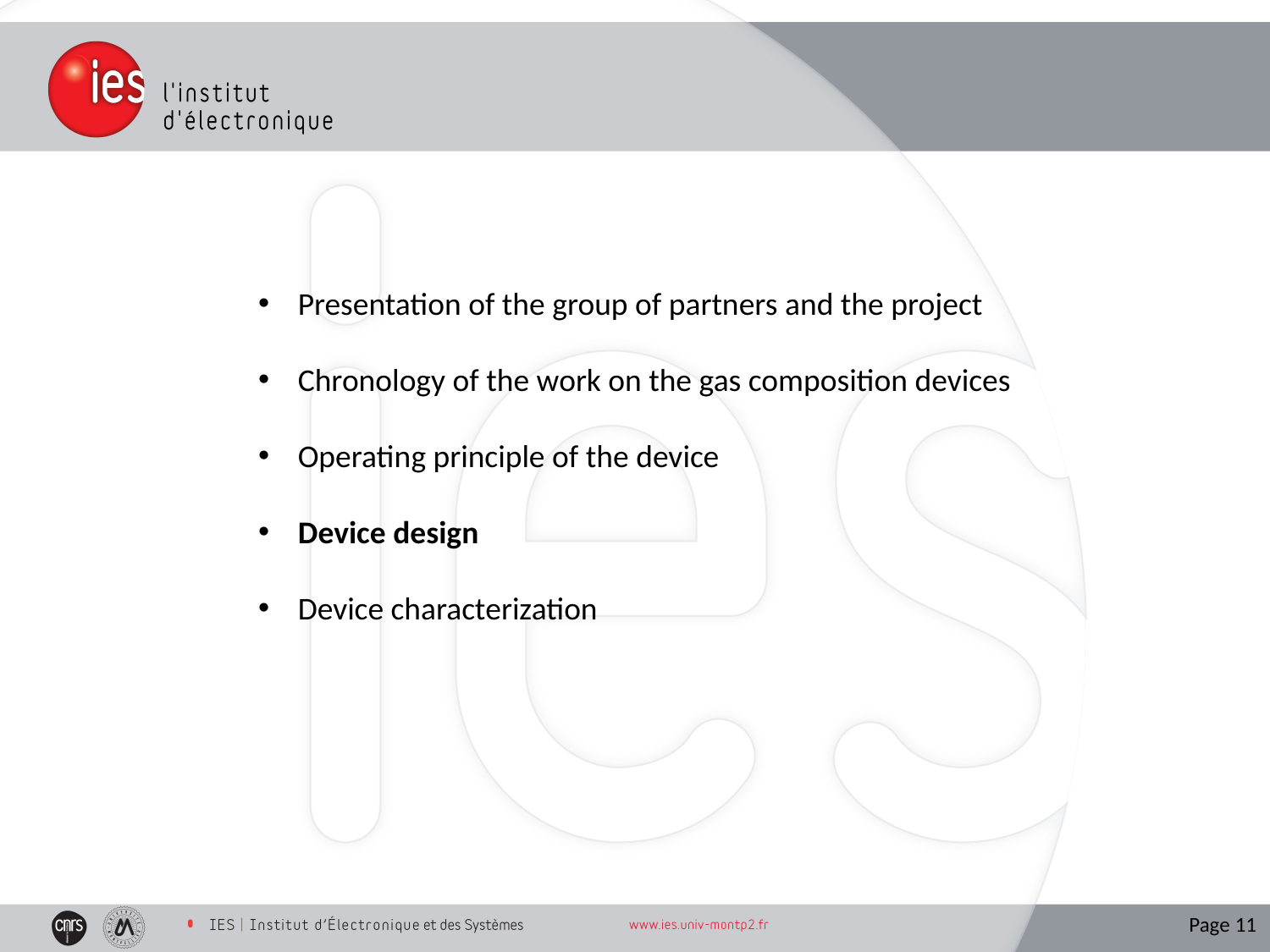

Presentation of the group of partners and the project

Chronology of the work on the gas composition devices

Operating principle of the device

Device design

Device characterization

Page 11